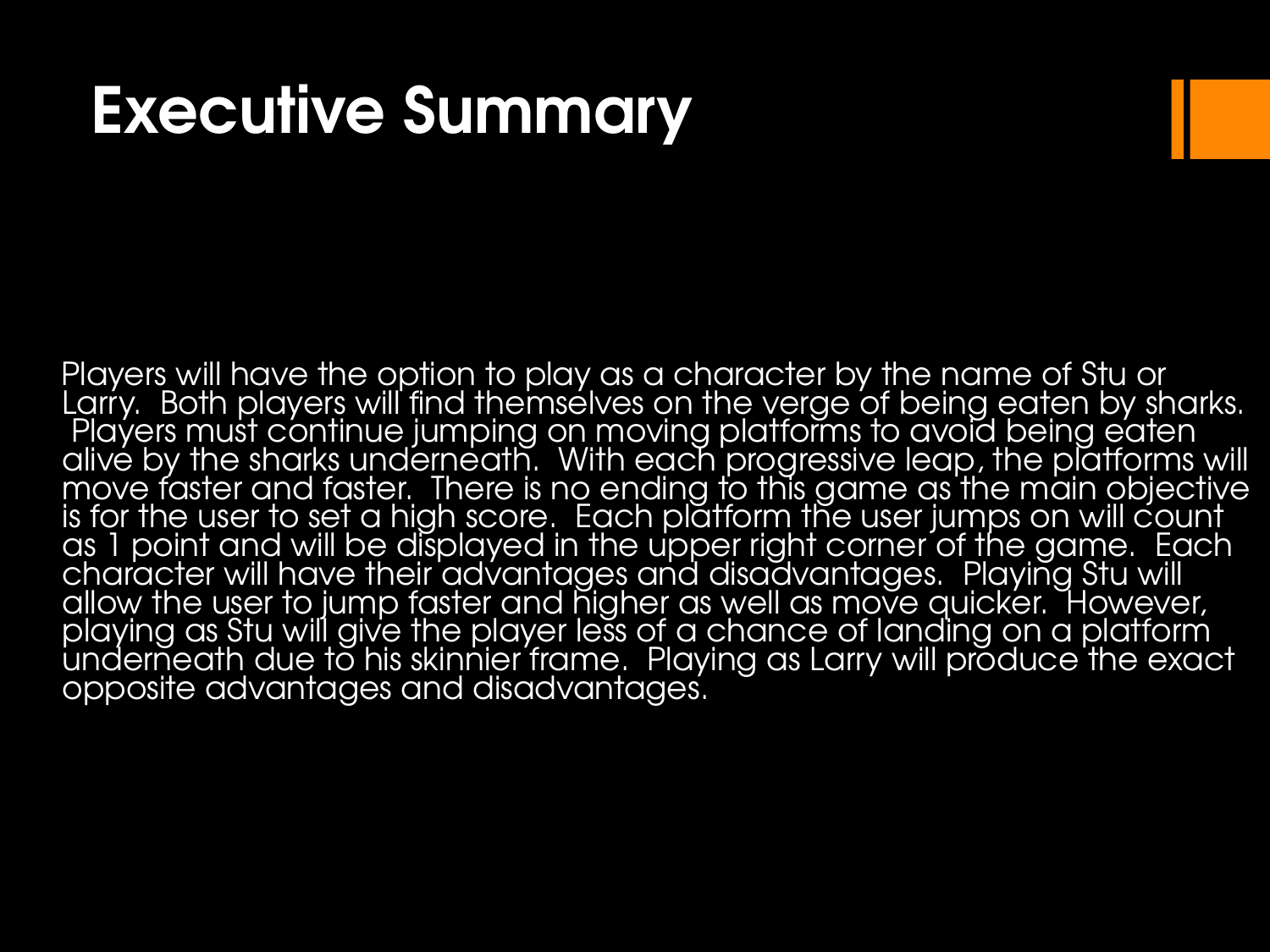

Executive Summary
    Players will have the option to play as a character by the name of Stu or Larry.  Both players will find themselves on the verge of being eaten by sharks.  Players must continue jumping on moving platforms to avoid being eaten alive by the sharks underneath.  With each progressive leap, the platforms will move faster and faster.  There is no ending to this game as the main objective is for the user to set a high score.  Each platform the user jumps on will count as 1 point and will be displayed in the upper right corner of the game.  Each character will have their advantages and disadvantages.  Playing Stu will allow the user to jump faster and higher as well as move quicker.  However, playing as Stu will give the player less of a chance of landing on a platform underneath due to his skinnier frame.  Playing as Larry will produce the exact opposite advantages and disadvantages.